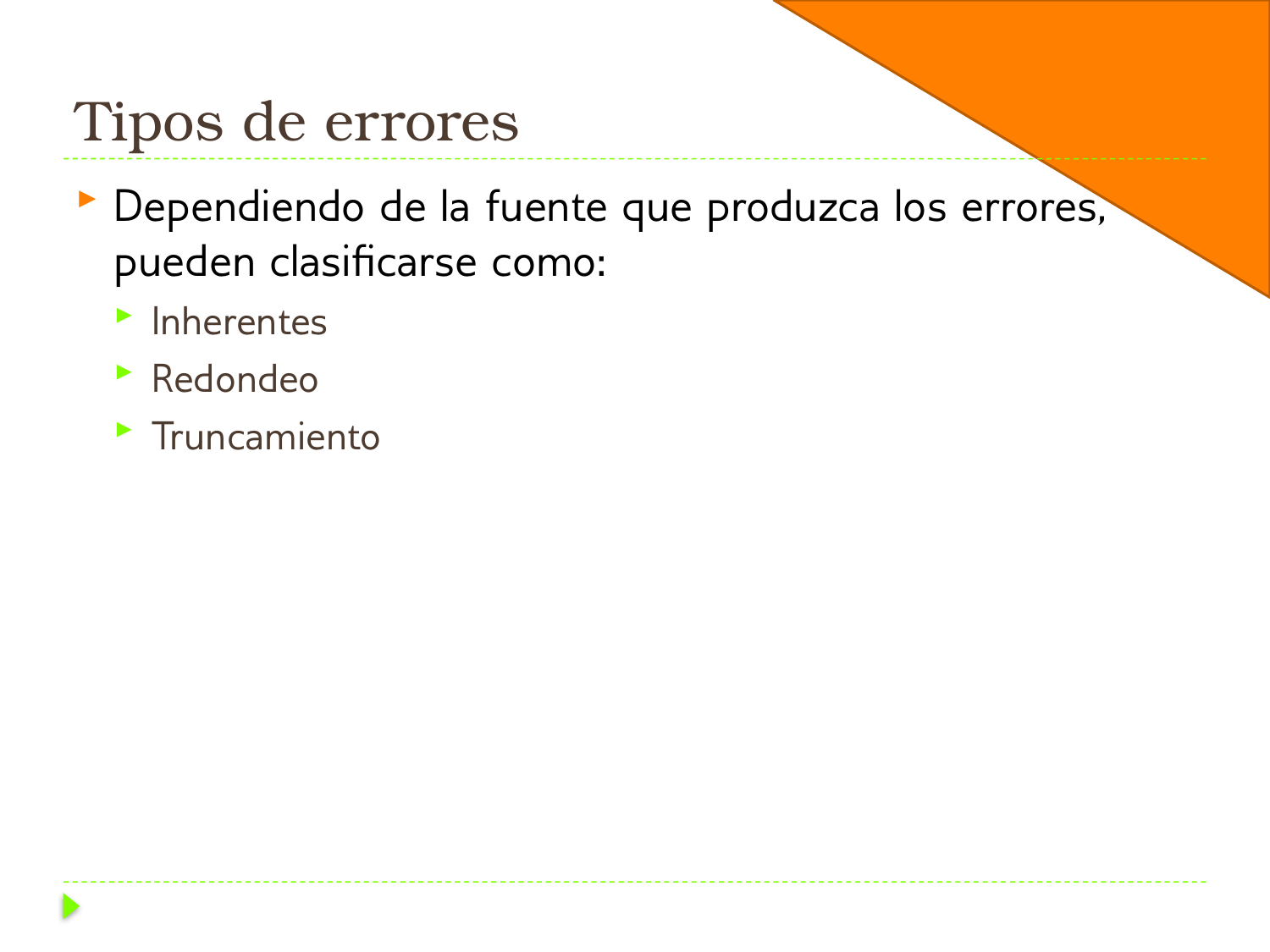

# Tipos de errores
Dependiendo de la fuente que produzca los errores, pueden clasificarse como:
Inherentes
Redondeo
Truncamiento